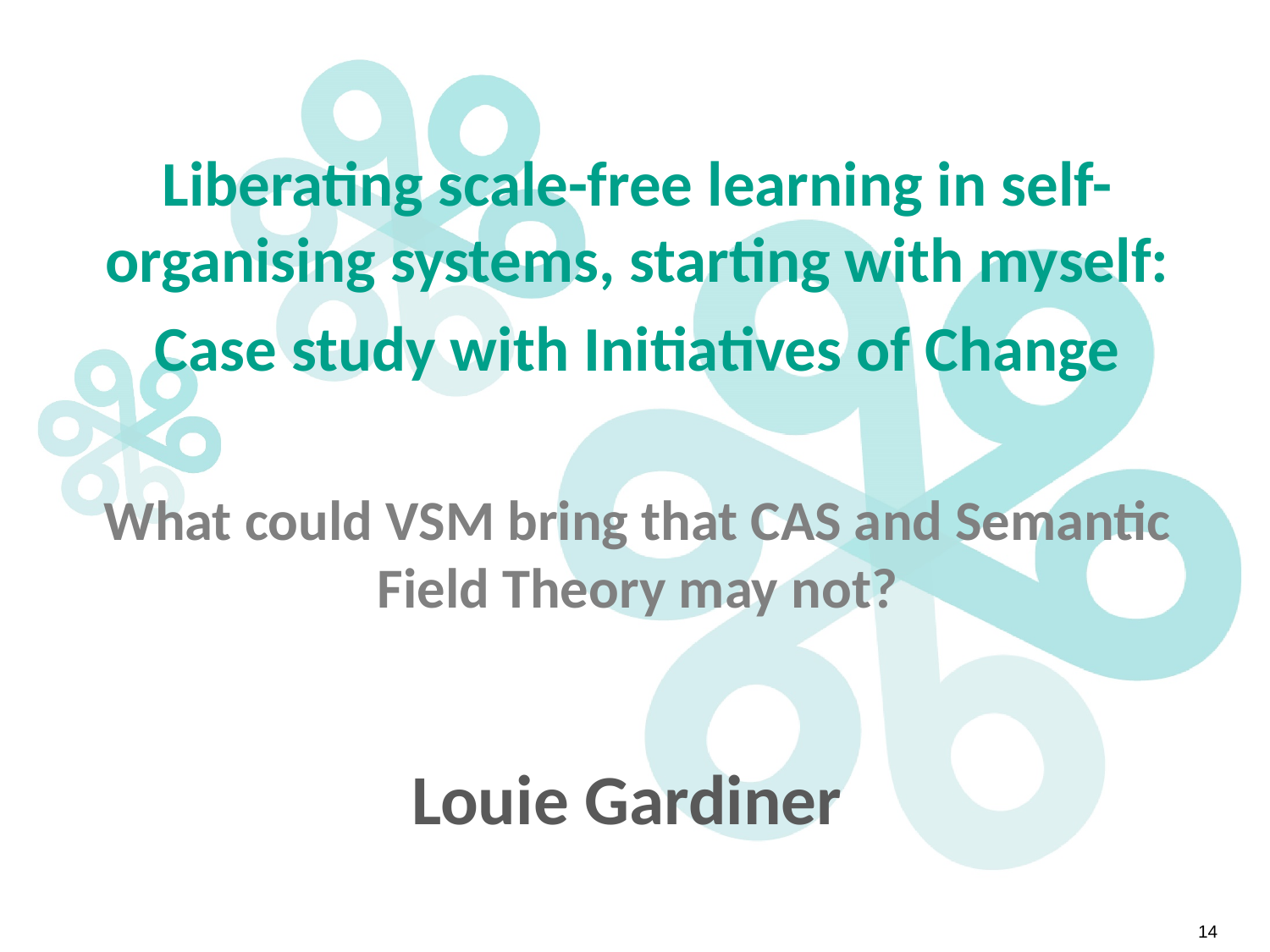

Liberating scale-free learning in self-organising systems, starting with myself:
Case study with Initiatives of Change

What could VSM bring that CAS and Semantic Field Theory may not?
14